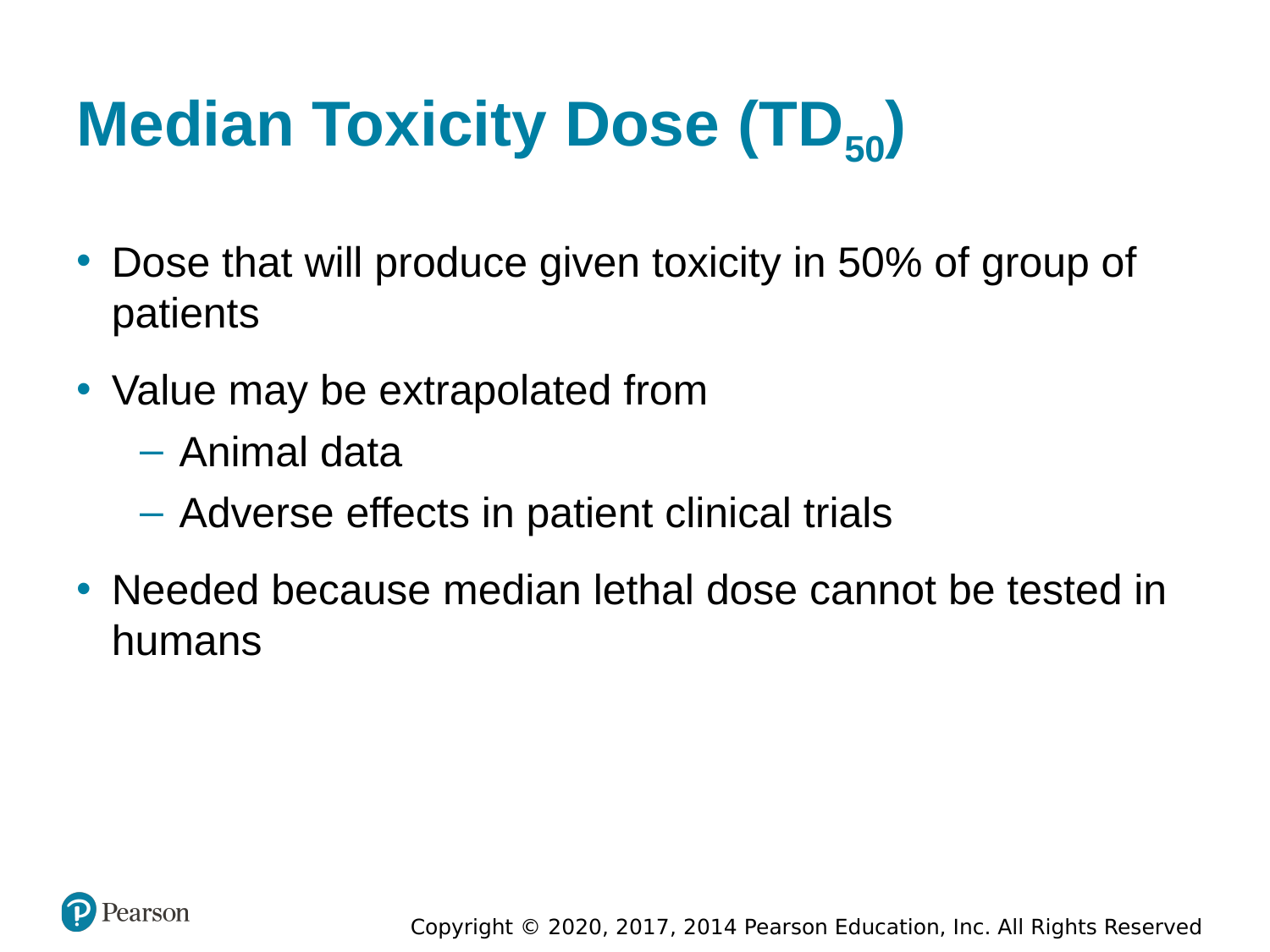

# Median Toxicity Dose (T D50)
Dose that will produce given toxicity in 50% of group of patients
Value may be extrapolated from
Animal data
Adverse effects in patient clinical trials
Needed because median lethal dose cannot be tested in humans